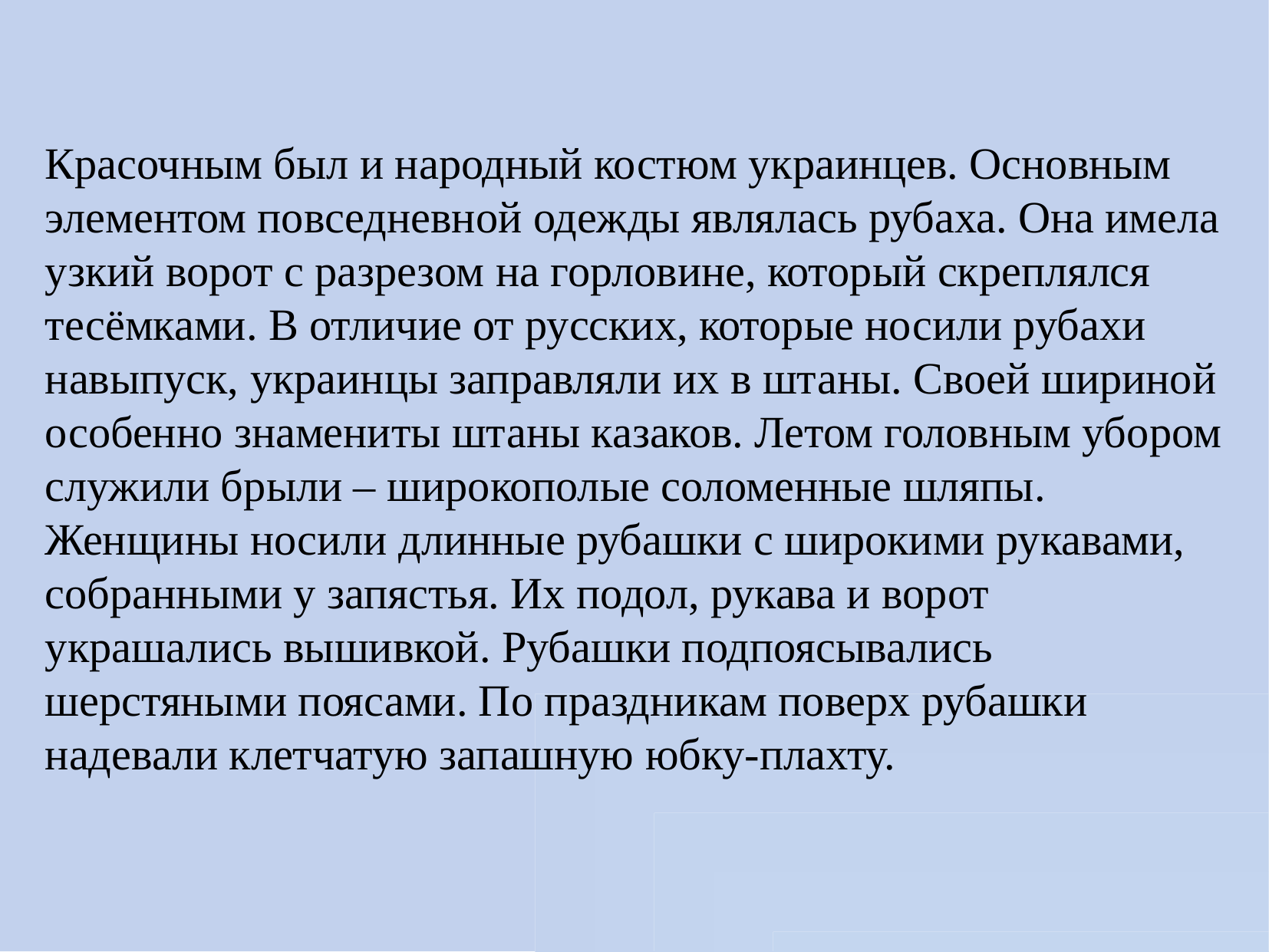

Красочным был и народный костюм украинцев. Основным элементом повседневной одежды являлась рубаха. Она имела узкий ворот с разрезом на горловине, который скреплялся тесёмками. В отличие от русских, которые носили рубахи навыпуск, украинцы заправляли их в штаны. Своей шириной особенно знамениты штаны казаков. Летом головным убором служили брыли – широкополые соломенные шляпы. Женщины носили длинные рубашки с широкими рукавами, собранными у запястья. Их подол, рукава и ворот украшались вышивкой. Рубашки подпоясывались шерстяными поясами. По праздникам поверх рубашки надевали клетчатую запашную юбку-плахту.